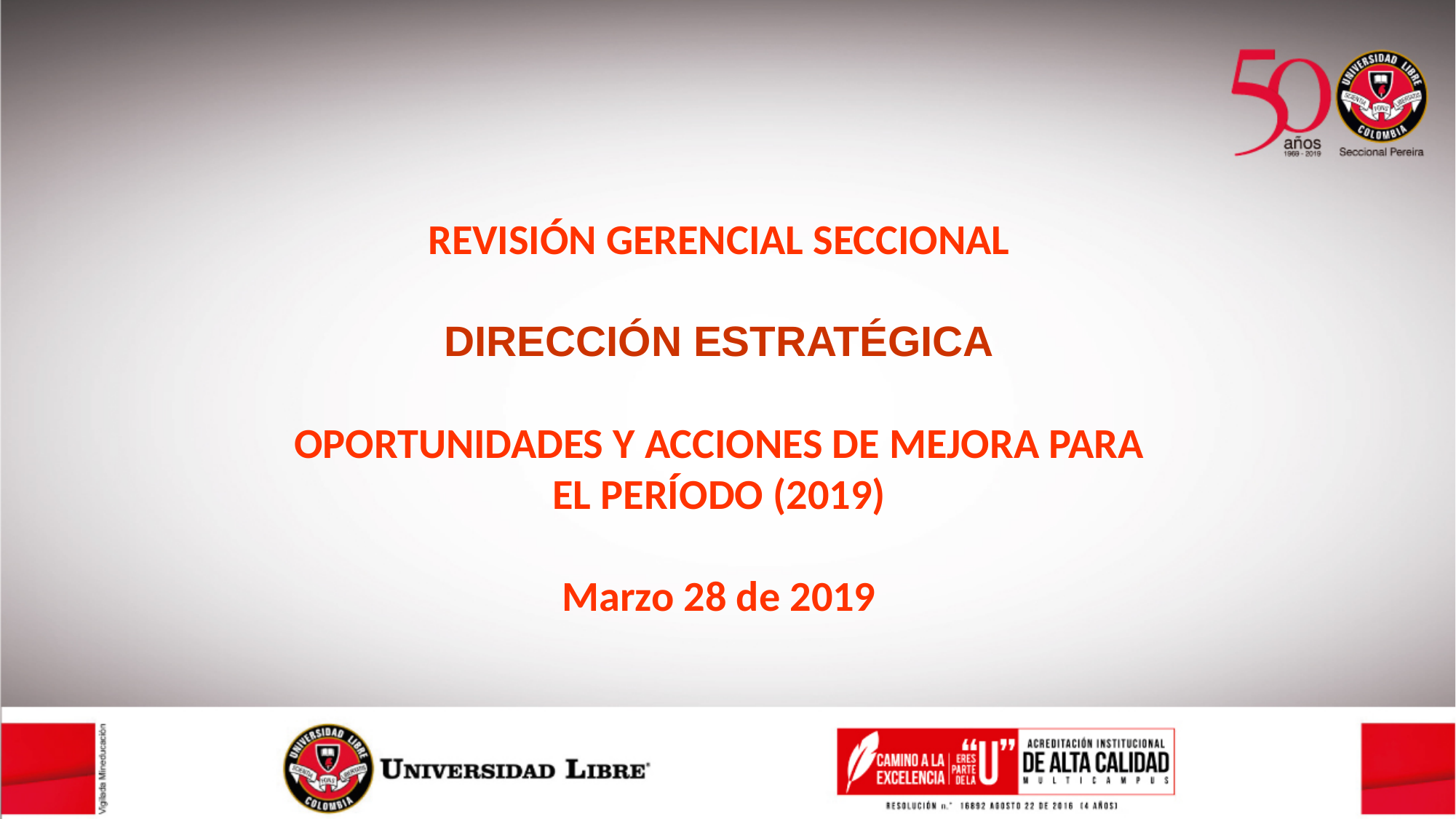

REVISIÓN GERENCIAL SECCIONAL

DIRECCIÓN ESTRATÉGICA

OPORTUNIDADES Y ACCIONES DE MEJORA PARA EL PERÍODO (2019)

Marzo 28 de 2019